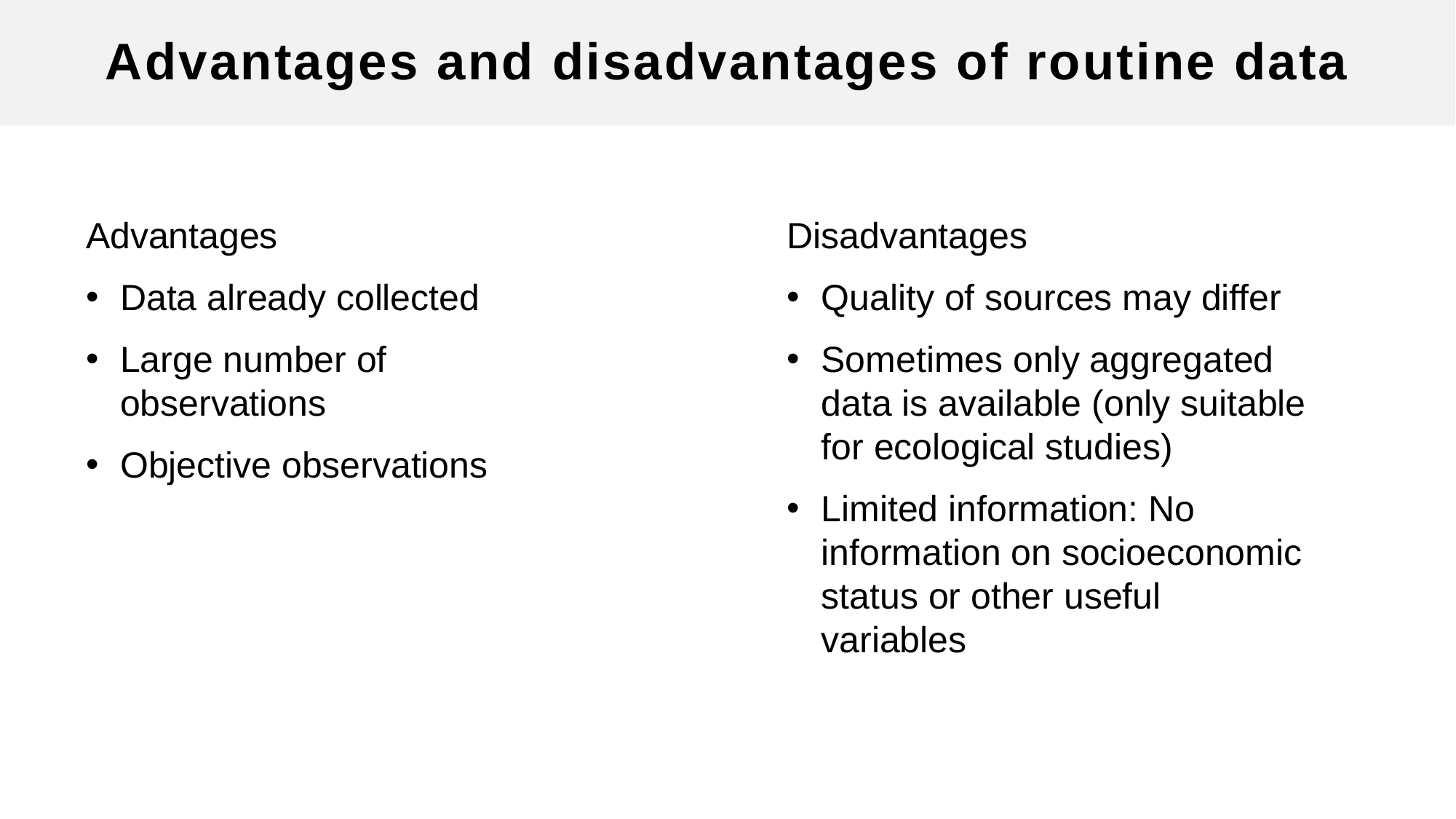

# Advantages and disadvantages of routine data
Disadvantages
Quality of sources may differ
Sometimes only aggregated data is available (only suitable for ecological studies)
Limited information: No information on socioeconomic status or other useful variables
Advantages
Data already collected
Large number of observations
Objective observations